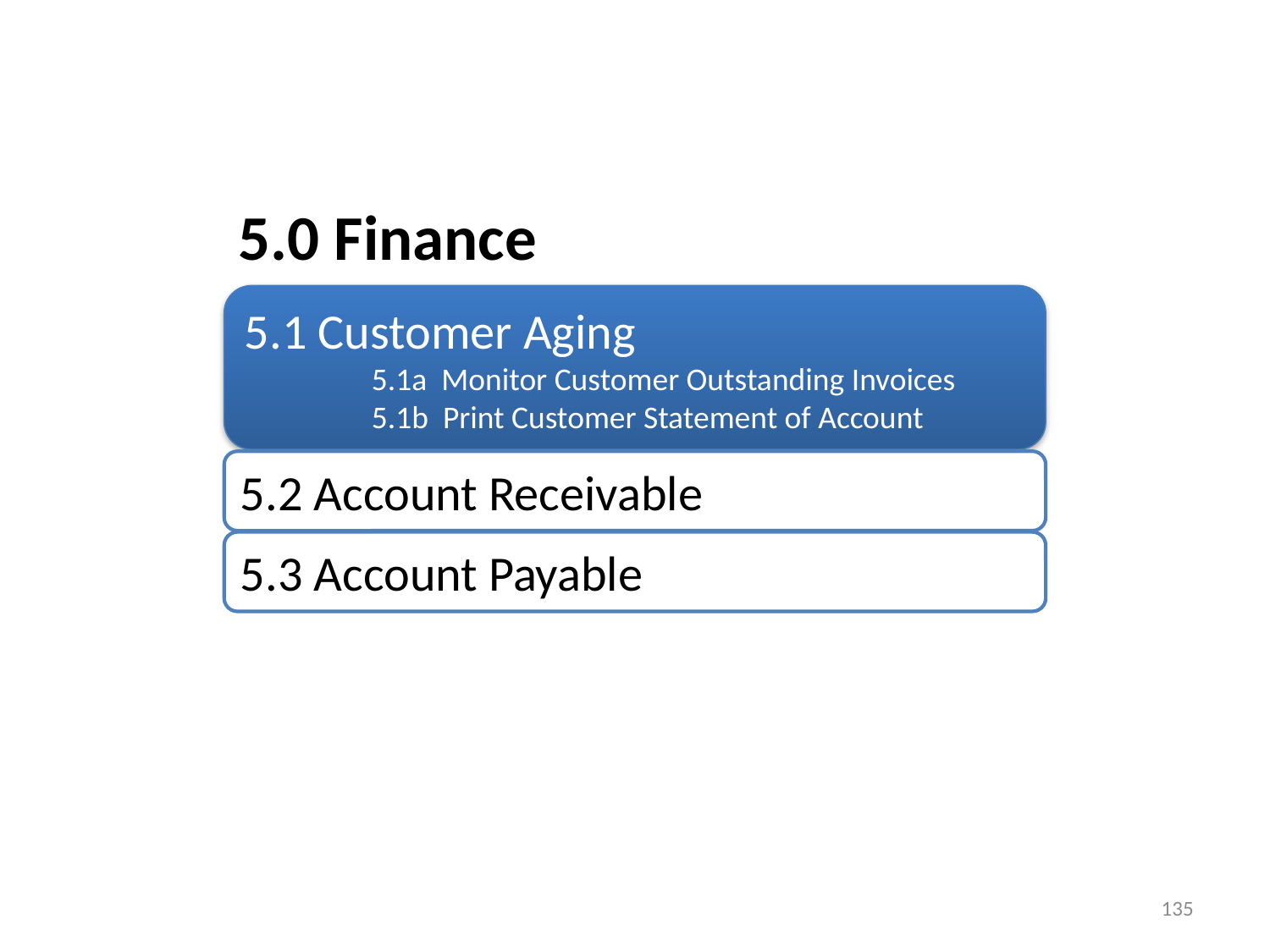

5.0 Finance
5.1 Customer Aging
	5.1a  Monitor Customer Outstanding Invoices
	5.1b  Print Customer Statement of Account
5.2 Account Receivable
5.3 Account Payable
135